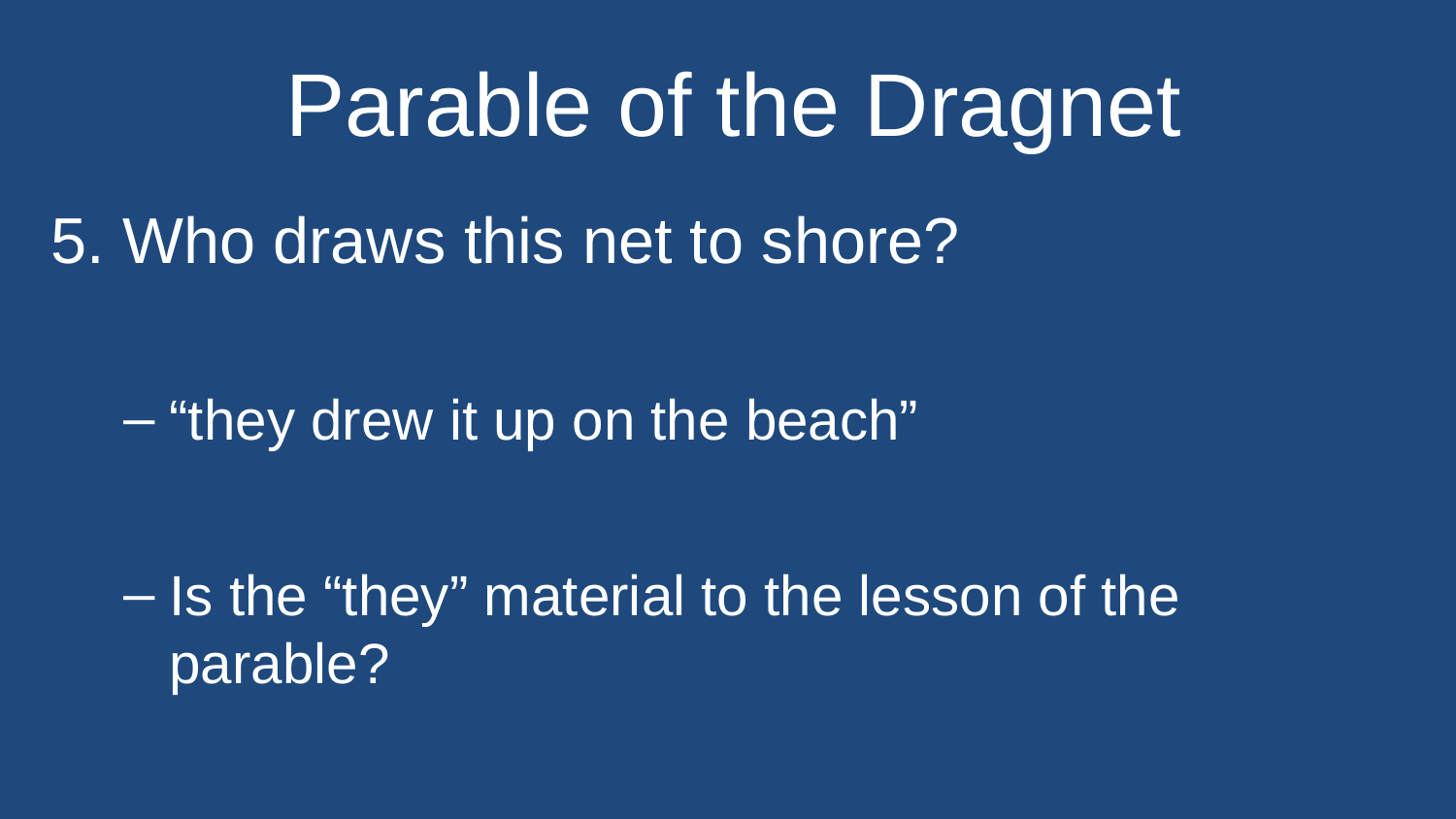

# Parable of the Dragnet
5. Who draws this net to shore?

“they drew it up on the beach”

Is the “they” material to the lesson of the parable?